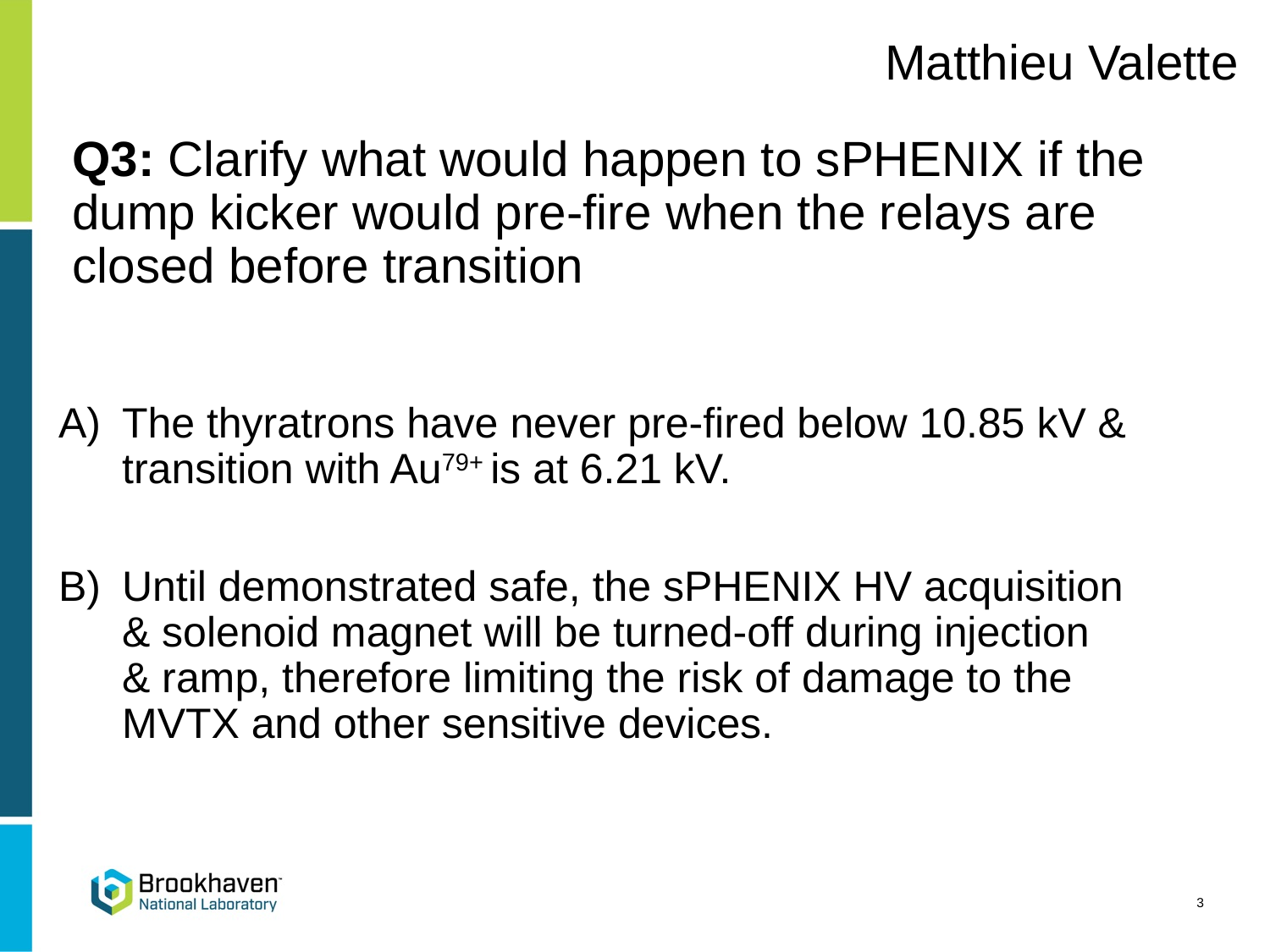

Matthieu Valette
# Q3: Clarify what would happen to sPHENIX if the dump kicker would pre-fire when the relays are closed before transition

The thyratrons have never pre-fired below 10.85 kV & transition with Au79+ is at 6.21 kV.

Until demonstrated safe, the sPHENIX HV acquisition     & solenoid magnet will be turned-off during injection       & ramp, therefore limiting the risk of damage to the MVTX and other sensitive devices.

3